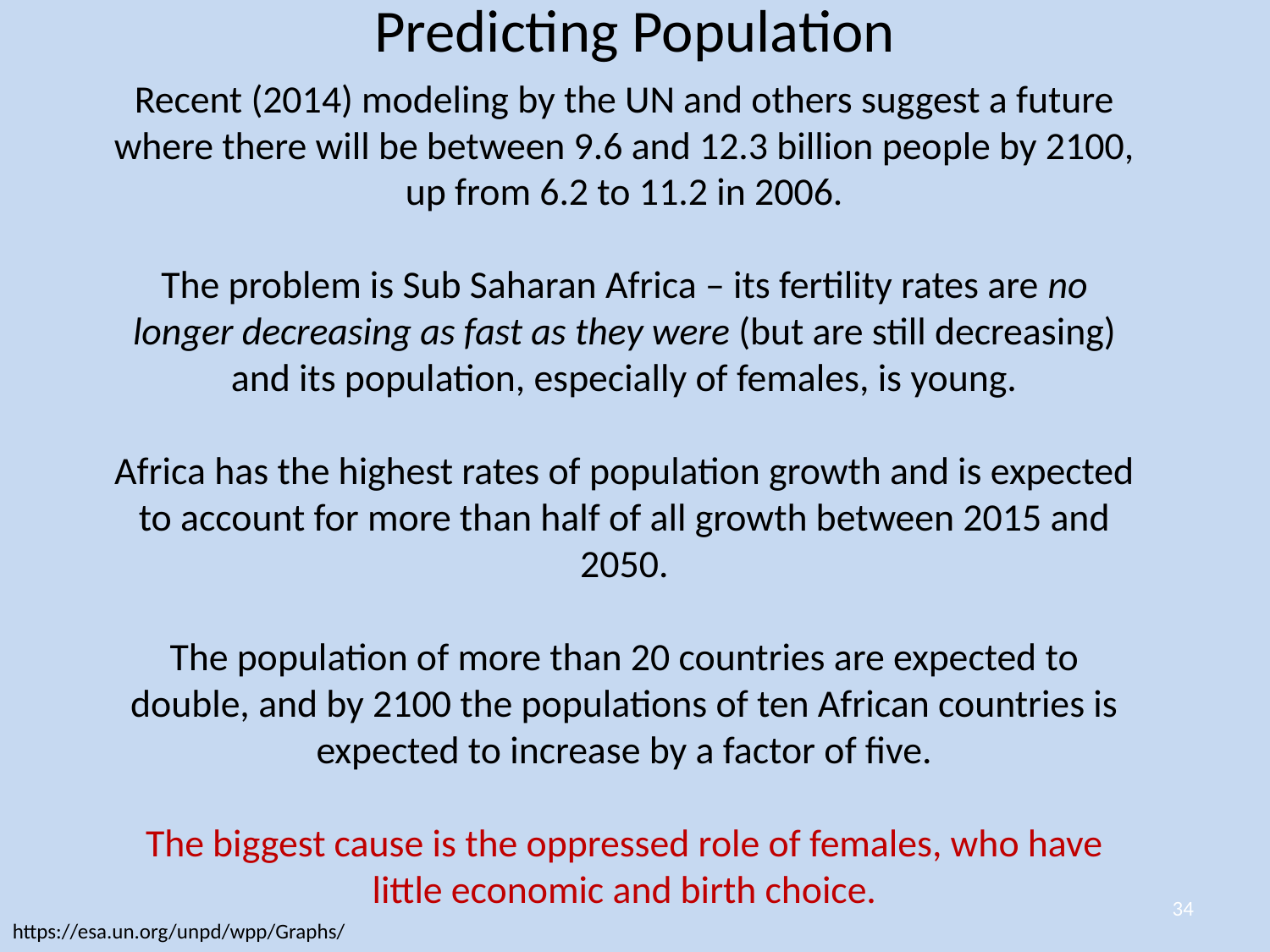

Predicting Population
Recent (2014) modeling by the UN and others suggest a future where there will be between 9.6 and 12.3 billion people by 2100, up from 6.2 to 11.2 in 2006.

The problem is Sub Saharan Africa – its fertility rates are no longer decreasing as fast as they were (but are still decreasing) and its population, especially of females, is young.

Africa has the highest rates of population growth and is expected to account for more than half of all growth between 2015 and 2050.

The population of more than 20 countries are expected to double, and by 2100 the populations of ten African countries is expected to increase by a factor of five.

The biggest cause is the oppressed role of females, who have little economic and birth choice.
34
https://esa.un.org/unpd/wpp/Graphs/